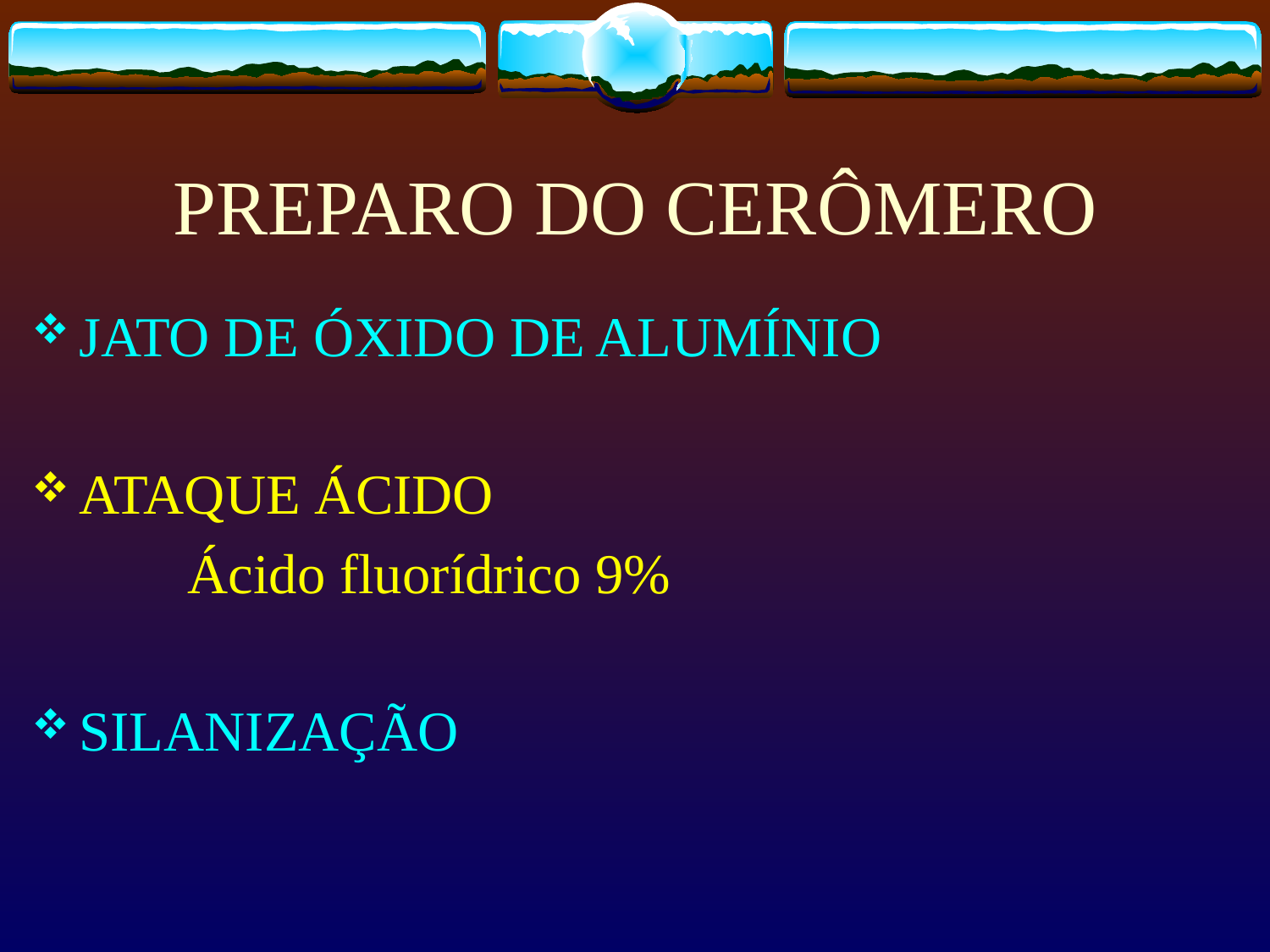

# PREPARO DO CERÔMERO
JATO DE ÓXIDO DE ALUMÍNIO

ATAQUE ÁCIDO
           Ácido fluorídrico 9%

SILANIZAÇÃO